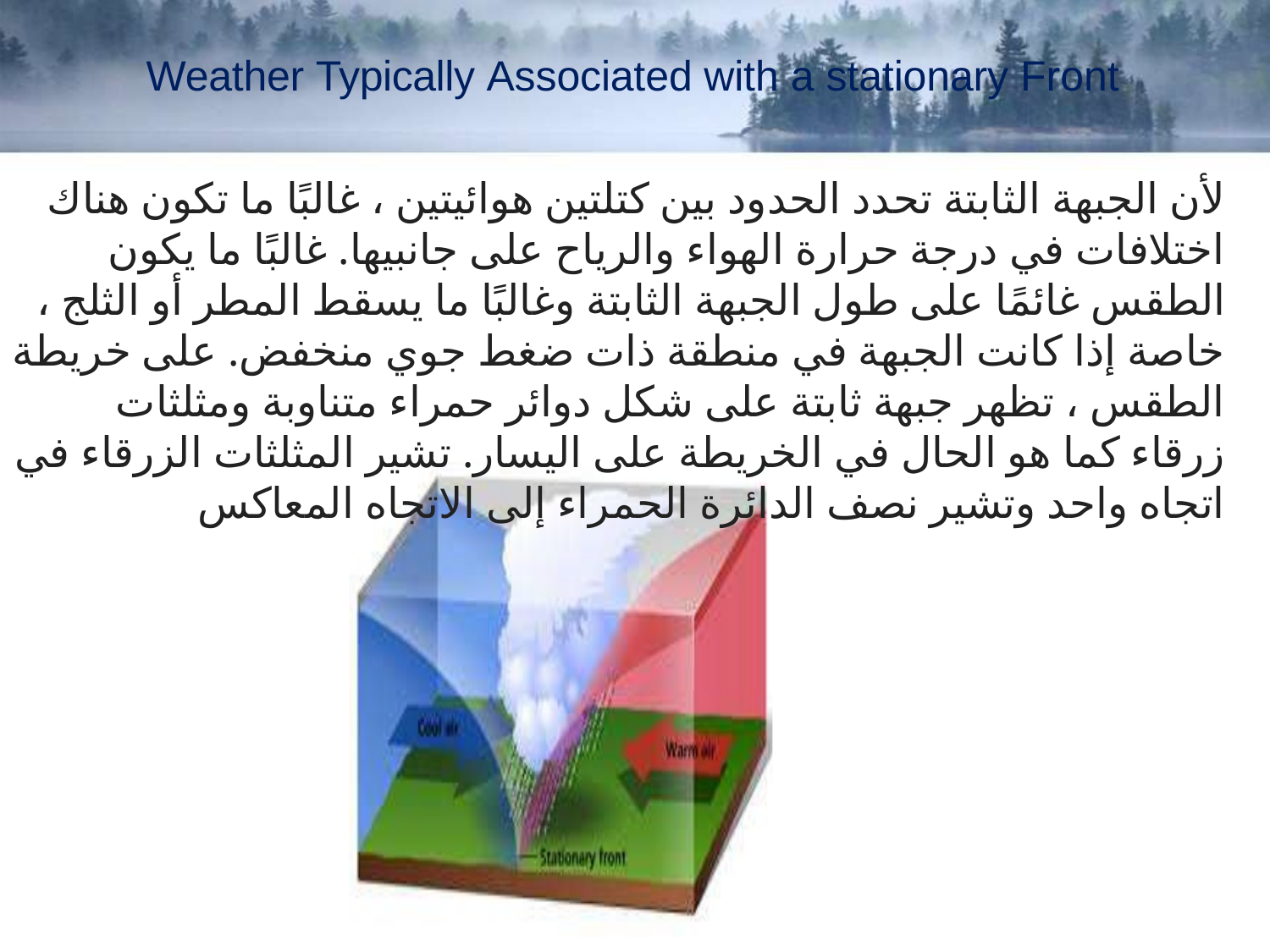

# Weather Typically Associated with a stationary Front
لأن الجبهة الثابتة تحدد الحدود بين كتلتين هوائيتين ، غالبًا ما تكون هناك اختلافات في درجة حرارة الهواء والرياح على جانبيها. غالبًا ما يكون الطقس غائمًا على طول الجبهة الثابتة وغالبًا ما يسقط المطر أو الثلج ، خاصة إذا كانت الجبهة في منطقة ذات ضغط جوي منخفض. على خريطة الطقس ، تظهر جبهة ثابتة على شكل دوائر حمراء متناوبة ومثلثات زرقاء كما هو الحال في الخريطة على اليسار. تشير المثلثات الزرقاء في اتجاه واحد وتشير نصف الدائرة الحمراء إلى الاتجاه المعاكس